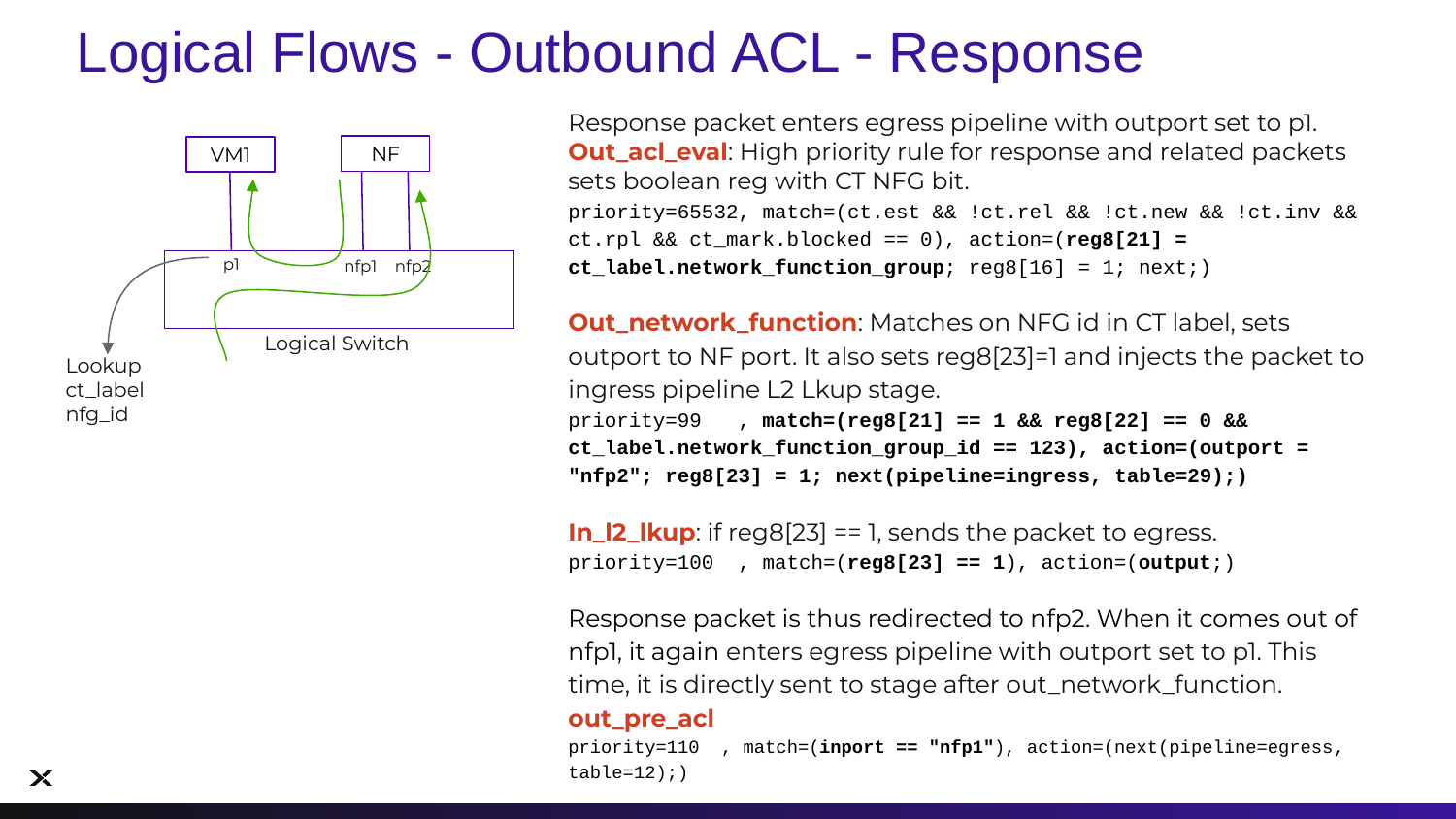

# Logical Flows - Outbound ACL - Response
Response packet enters egress pipeline with outport set to p1.
Out_acl_eval: High priority rule for response and related packets sets boolean reg with CT NFG bit.
priority=65532, match=(ct.est && !ct.rel && !ct.new && !ct.inv && ct.rpl && ct_mark.blocked == 0), action=(reg8[21] = ct_label.network_function_group; reg8[16] = 1; next;)

Out_network_function: Matches on NFG id in CT label, sets outport to NF port. It also sets reg8[23]=1 and injects the packet to ingress pipeline L2 Lkup stage.
priority=99   , match=(reg8[21] == 1 && reg8[22] == 0 && ct_label.network_function_group_id == 123), action=(outport = "nfp2"; reg8[23] = 1; next(pipeline=ingress, table=29);)

In_l2_lkup: if reg8[23] == 1, sends the packet to egress.
priority=100  , match=(reg8[23] == 1), action=(output;)

Response packet is thus redirected to nfp2. When it comes out of nfp1, it again enters egress pipeline with outport set to p1. This time, it is directly sent to stage after out_network_function.
out_pre_acl
priority=110  , match=(inport == "nfp1"), action=(next(pipeline=egress, table=12);)
NF
VM1

p1
nfp1
nfp2

Logical Switch
Lookup ct_label nfg_id